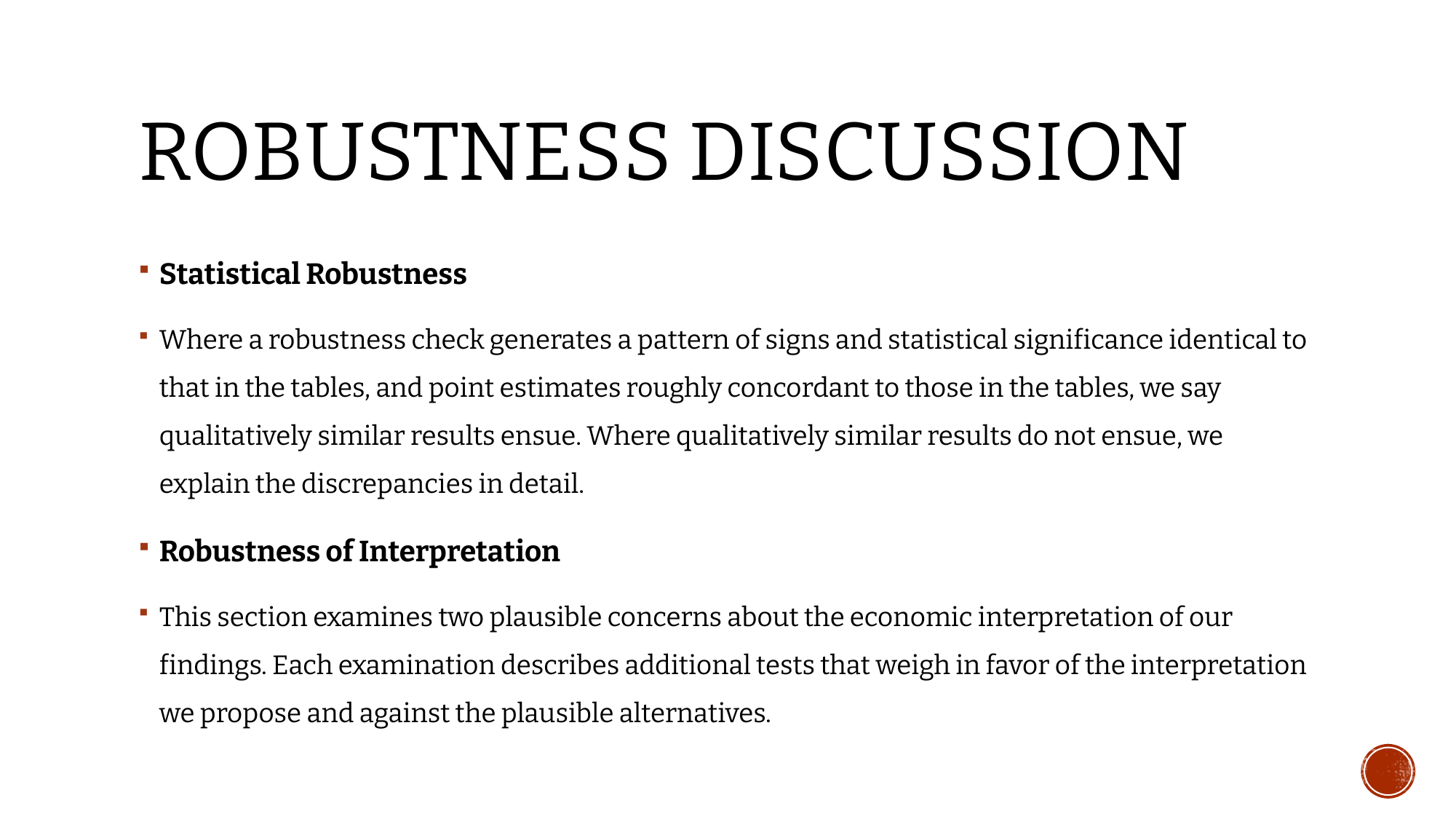

# Robustness discussion
Statistical Robustness
Where a robustness check generates a pattern of signs and statistical significance identical to that in the tables, and point estimates roughly concordant to those in the tables, we say qualitatively similar results ensue. Where qualitatively similar results do not ensue, we explain the discrepancies in detail.
Robustness of Interpretation
This section examines two plausible concerns about the economic interpretation of our findings. Each examination describes additional tests that weigh in favor of the interpretation we propose and against the plausible alternatives.